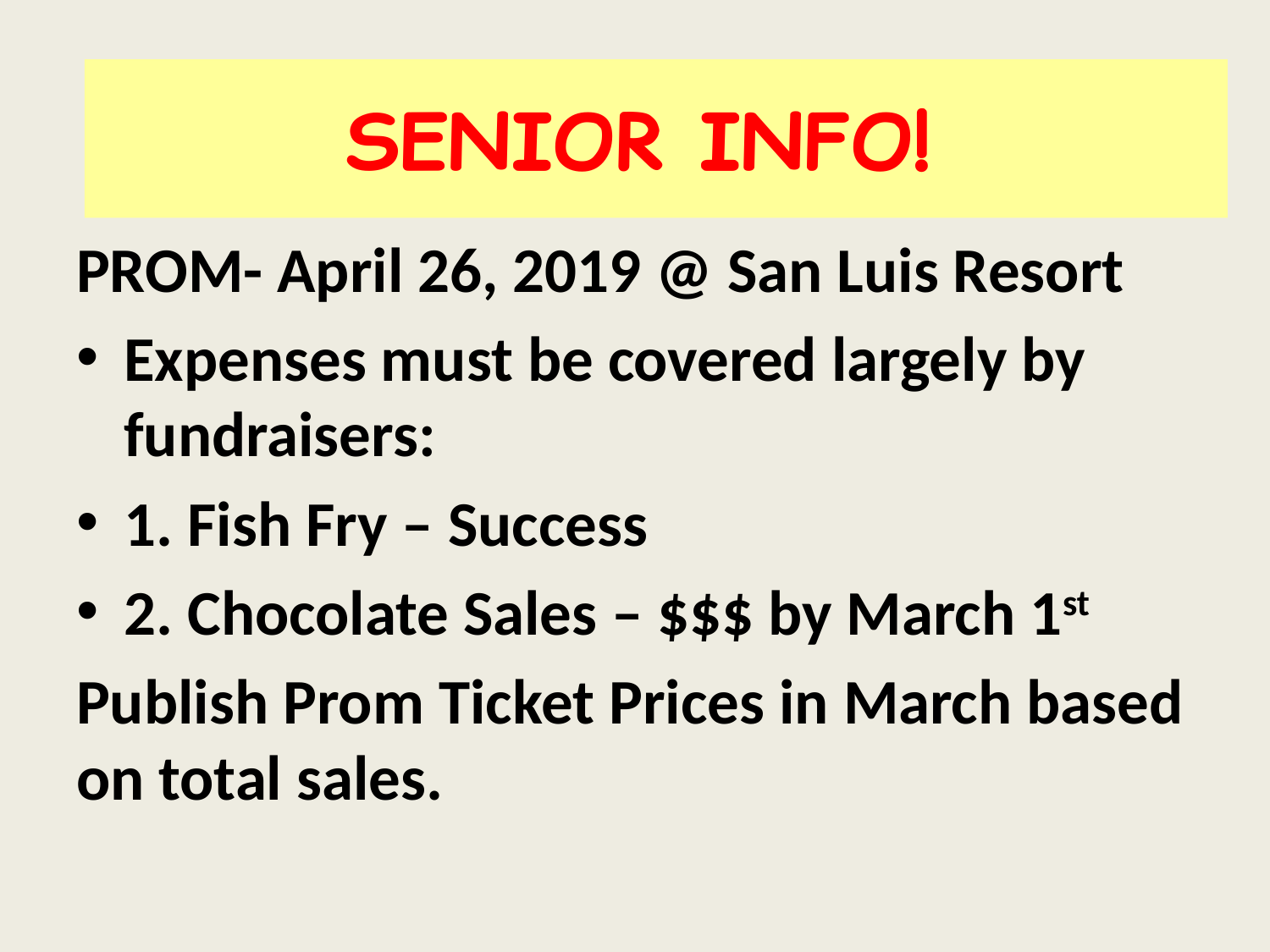

#
SENIOR INFO!
PROM- April 26, 2019 @ San Luis Resort
Expenses must be covered largely by fundraisers:
1. Fish Fry – Success
2. Chocolate Sales – $$$ by March 1st
Publish Prom Ticket Prices in March based on total sales.